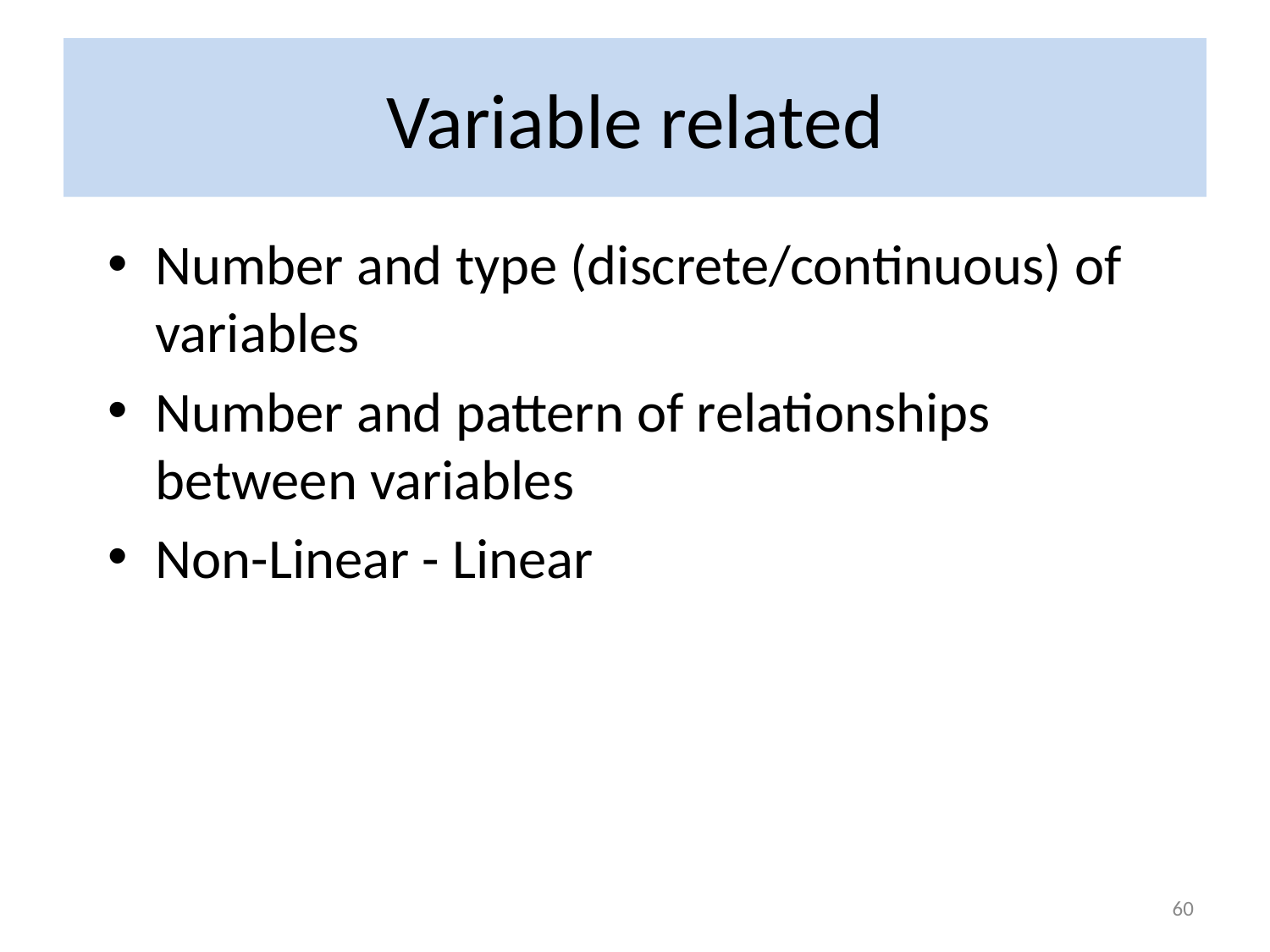

# Variable related
Number and type (discrete/continuous) of variables
Number and pattern of relationships between variables
Non-Linear - Linear
60